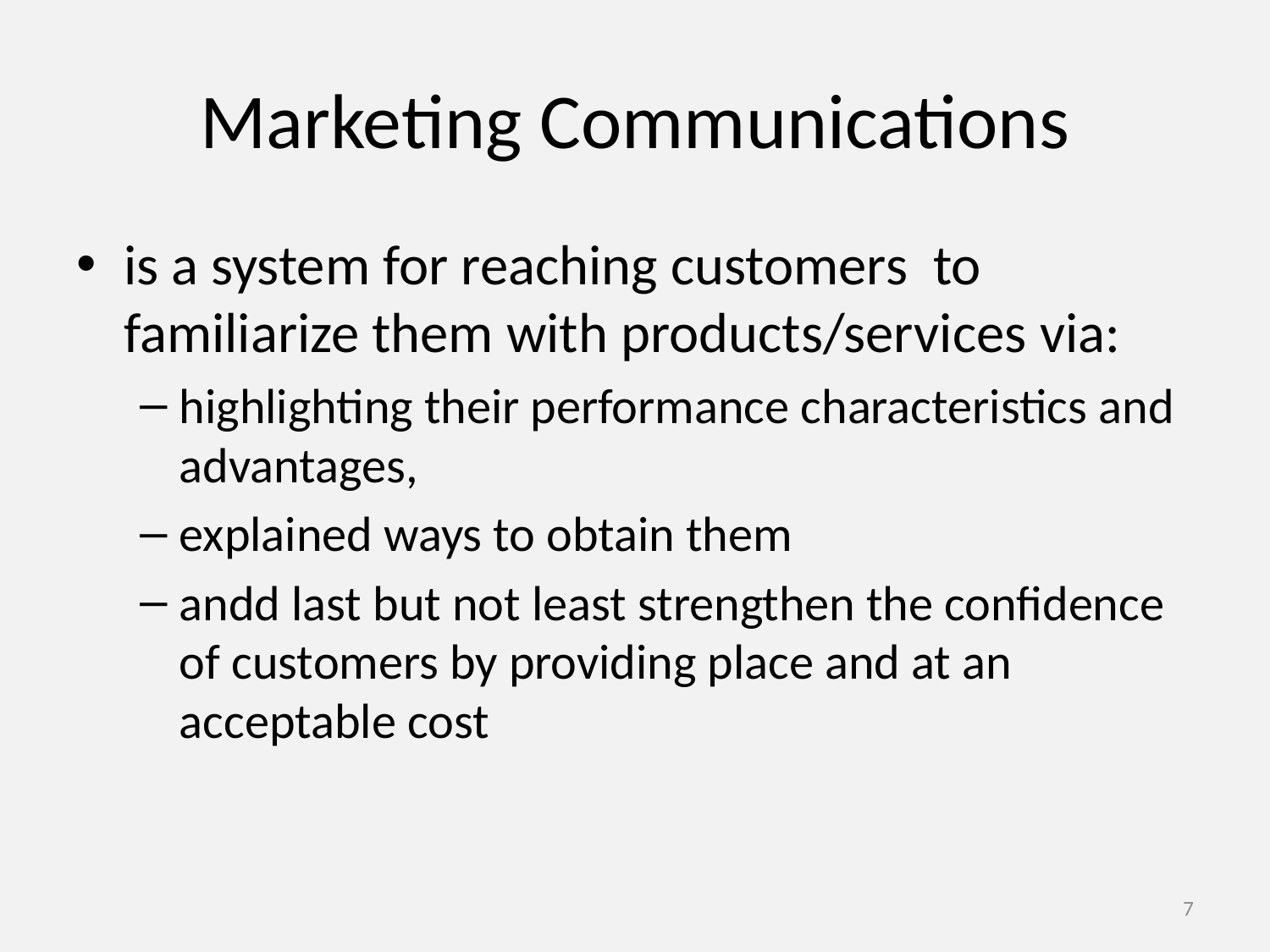

# Marketing Communications
is a system for reaching customers  to familiarize them with products/services via:
highlighting their performance characteristics and advantages,
explained ways to obtain them
andd last but not least strengthen the confidence of customers by providing place and at an acceptable cost
7